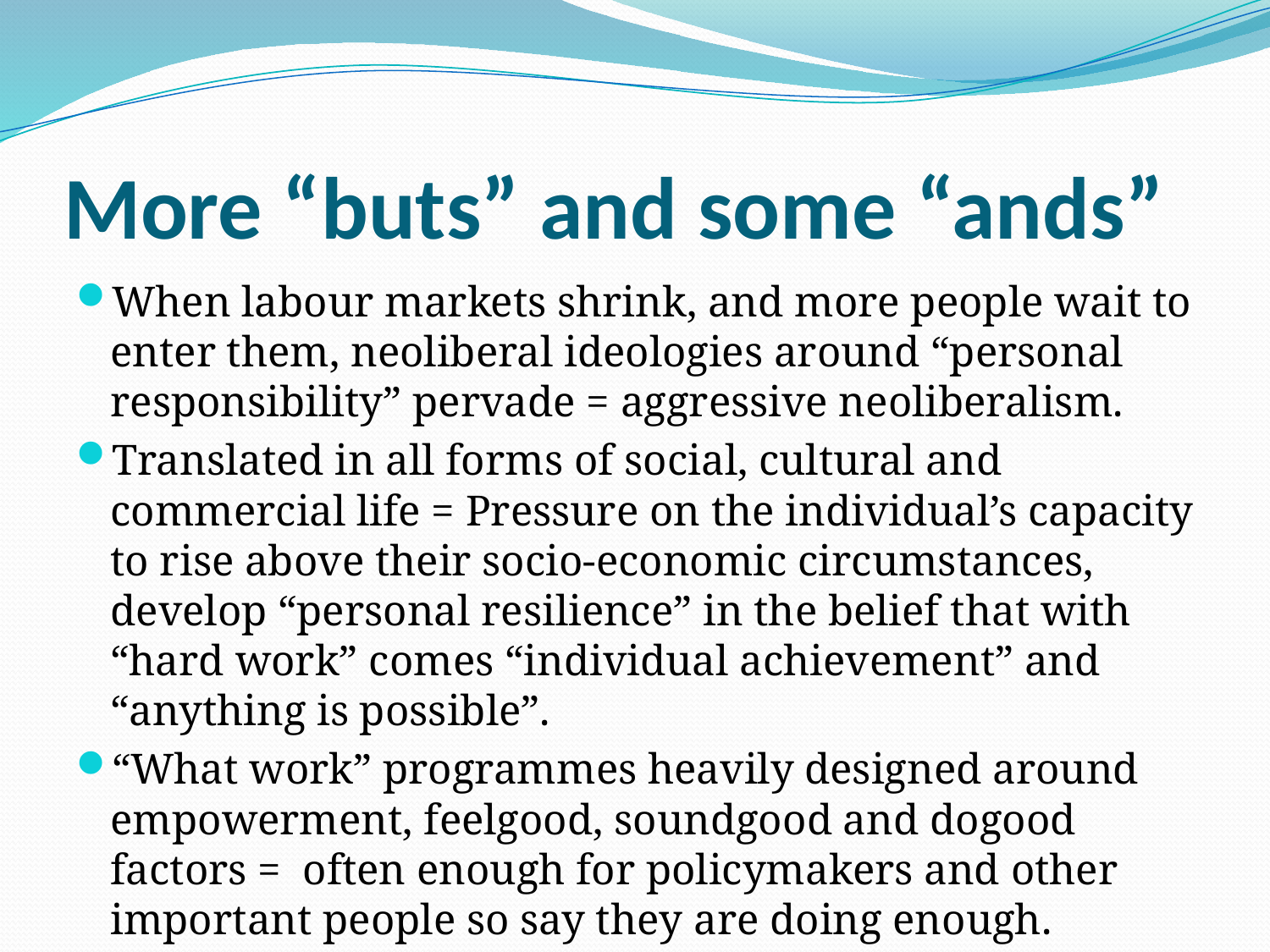

# More “buts” and some “ands”
When labour markets shrink, and more people wait to enter them, neoliberal ideologies around “personal responsibility” pervade = aggressive neoliberalism.
Translated in all forms of social, cultural and commercial life = Pressure on the individual’s capacity to rise above their socio-economic circumstances, develop “personal resilience” in the belief that with “hard work” comes “individual achievement” and “anything is possible”.
“What work” programmes heavily designed around empowerment, feelgood, soundgood and dogood factors =  often enough for policymakers and other important people so say they are doing enough.